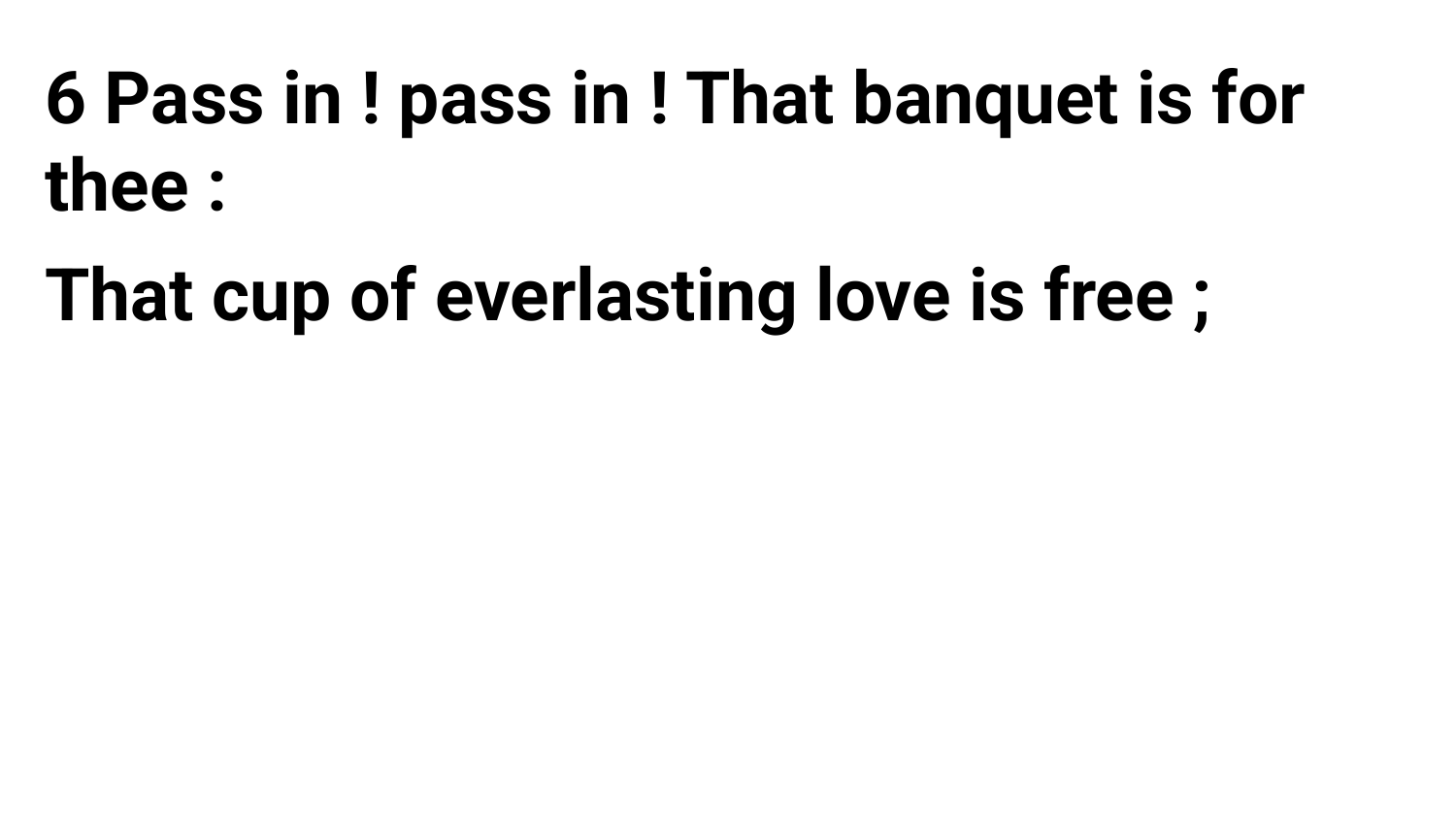

6 Pass in ! pass in ! That banquet is for thee :
That cup of everlasting love is free ;